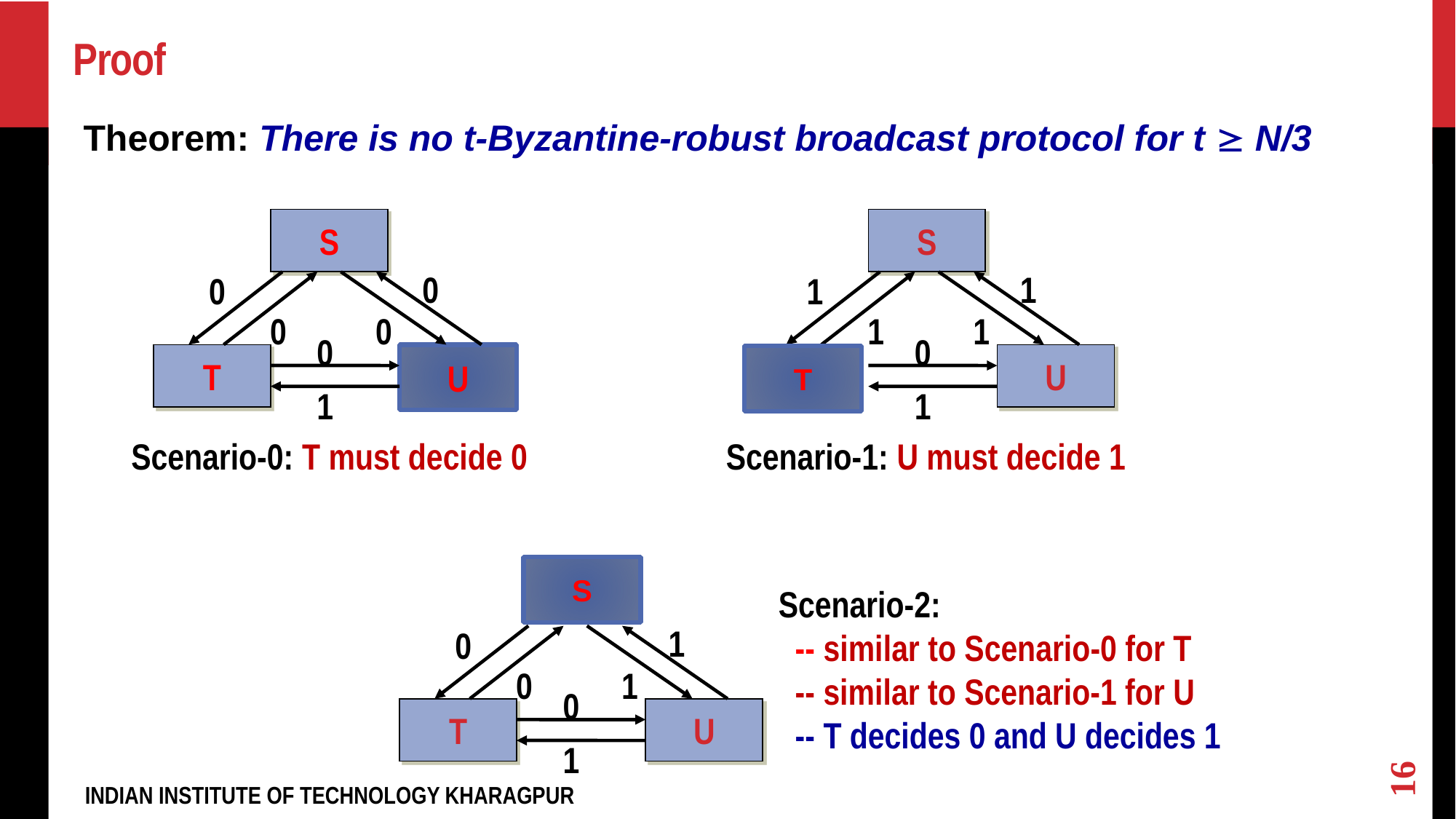

# Proof
Theorem: There is no t-Byzantine-robust broadcast protocol for t ≥ N/3
S
S
0
1
0
1

0
0
1
1
0
0
U
T
U

1
1

Scenario-0: T must decide 0
Scenario-1: U must decide 1
Scenario-2:
  -- similar to Scenario-0 for T
  -- similar to Scenario-1 for U
  -- T decides 0 and U decides 1
1
0

0
1
0
T
U

1

T
S
16
INDIAN INSTITUTE OF TECHNOLOGY KHARAGPUR